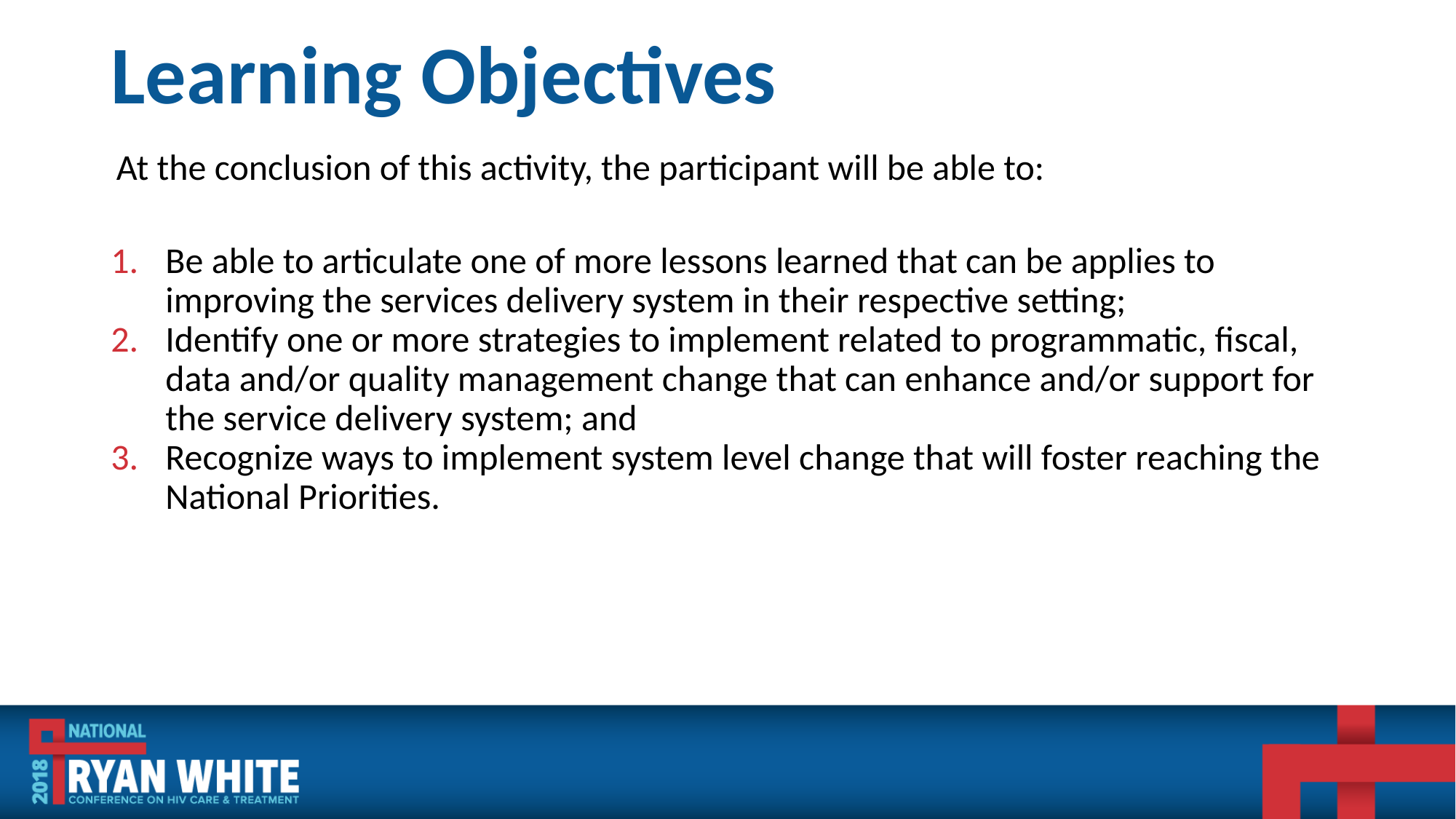

# Learning Objectives
At the conclusion of this activity, the participant will be able to:

Be able to articulate one of more lessons learned that can be applies to improving the services delivery system in their respective setting;
Identify one or more strategies to implement related to programmatic, fiscal, data and/or quality management change that can enhance and/or support for the service delivery system; and
Recognize ways to implement system level change that will foster reaching the National Priorities.